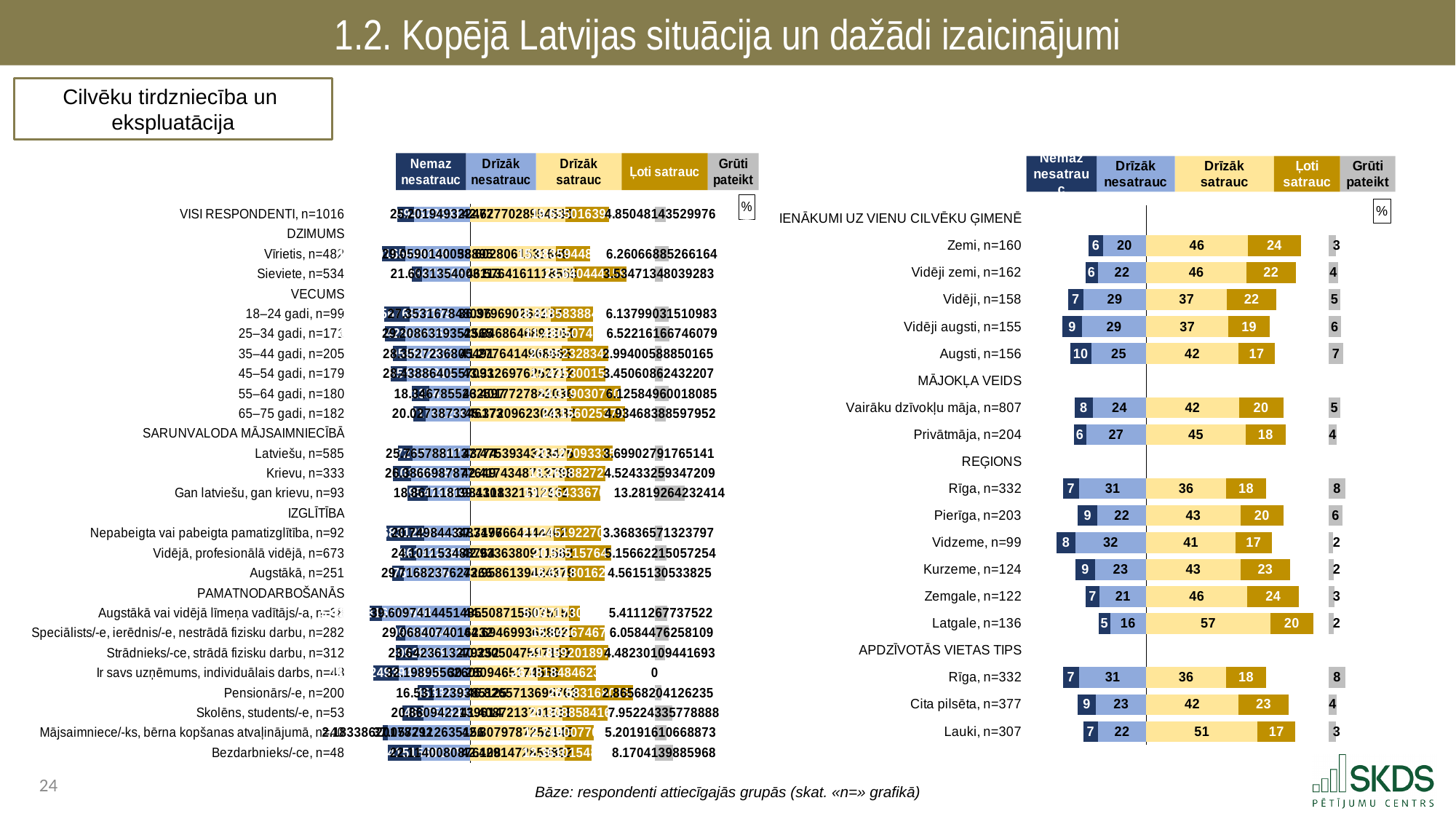

1.2. Kopējā Latvijas situācija un dažādi izaicinājumi
Cilvēku tirdzniecība un
ekspluatācija

### Chart: %

| Category | . | Nemaz nesatrauc | Drīzāk nesatrauc | Drīzāk satrauc | Ļoti satrauc | . | Grūti pateikt |
|---|---|---|---|---|---|---|---|
| VISI RESPONDENTI, n=1016 | 19.27618533959607 | 7.564849946795409 | 25.201949322466987 | 42.727702895453945 | 19.65501639998427 | 20.716773102236523 | 4.8504814352997645 |
| DZIMUMS | 52.04298460885846 | None | None | None | None | 83.09949239767474 | None |
| Vīrietis, n=482 | 12.290054098055187 | 10.693916504913823 | 29.059014005889452 | 38.60280615316457 | 15.383594483370477 | 29.113091761139685 | 6.260668852661644 |
| Sieviete, n=534 | 25.794558360956607 | 4.645290847590508 | 21.603135400311345 | 46.57641611185551 | 23.64044415984993 | 12.882632125969295 | 3.534713480392826 |
| VECUMS | 52.04298460885846 | None | None | None | None | 83.09949239767474 | None |
| 18–24 gadi, n=99 | 13.409249073044563 | 11.280567687717872 | 27.353167848096025 | 36.37969026427299 | 18.848583884803297 | 27.871218248598453 | 6.137990315109832 |
| 25–34 gadi, n=171 | 13.892518387009424 | 8.941834286592552 | 29.208631935256484 | 43.84686468923643 | 11.4805074214538 | 27.772120286984503 | 6.522161667460785 |
| 35–44 gadi, n=205 | 17.266960342280612 | 6.423300586028721 | 28.35272368054913 | 41.27764149686649 | 20.952328348053797 | 20.869522552754454 | 2.9940058885016474 |
| 45–54 gadi, n=179 | 16.24159101089701 | 7.362529542252138 | 28.43886405570931 | 43.31269762527115 | 17.435300152445333 | 22.35149461995826 | 3.450608624322068 |
| 55–64 gadi, n=180 | 25.889637727763564 | 7.806561354835227 | 18.34678552625967 | 43.40177278820363 | 24.319030730520854 | 15.378688878950257 | 6.12584960018085 |
| 65–75 gadi, n=182 | 26.505790096013055 | 5.50980717822807 | 20.027387334617337 | 45.37209623043824 | 24.156025370736863 | 13.571370796499636 | 4.93468388597952 |
| SARUNVALODA MĀJSAIMNIECĪBĀ | 52.04298460885846 | None | None | None | None | 83.09949239767474 | None |
| Latviešu, n=585 | 19.74449929437702 | 6.532697200704066 | 25.765788113777376 | 43.475393432347495 | 20.527093335519822 | 19.097005629807427 | 3.6990279176514127 |
| Krievu, n=333 | 17.254634802041714 | 8.401651019051865 | 26.38669878776488 | 42.417434871378795 | 18.26988272833245 | 22.412174797963488 | 4.524332593472085 |
| Gan latviešu, gan krievu, n=93 | 24.00147686338626 | 9.18038954736045 | 18.86111819811175 | 39.4301321612832 | 19.246433670003235 | 24.422926566388306 | 13.281926423241382 |
| IZGLĪTĪBA | 52.04298460885846 | None | None | None | None | 83.09949239767474 | None |
| Nepabeigta vai pabeigta pamatizglītība, n=92 | 14.376309037399011 | 16.916831223111807 | 20.74984434834764 | 37.719766444446186 | 21.245192270856407 | 24.134533682372144 | 3.3683657132379734 |
| Vidējā, profesionālā vidējā, n=673 | 20.718402495866854 | 7.223428624227622 | 24.101153488763984 | 42.933638091156155 | 20.585157645279946 | 19.580696661238633 | 5.156622150572544 |
| Augstākā, n=251 | 17.174913233313298 | 5.151247612818599 | 29.716823762726566 | 43.95861394243791 | 16.61180162863447 | 22.529076826602363 | 4.561513053382496 |
| PAMATNODARBOŠANĀS | 52.04298460885846 | None | None | None | None | 83.09949239767474 | None |
| Augstākā vai vidējā līmeņa vadītājs/-a, n=38 | 7.0 | 5.433243163709975 | 39.60974144514849 | 44.508715607515086 | 5.037173009874298 | 33.55360378028536 | 5.411126773752196 |
| Speciālists/-e, ierēdnis/-e, nestrādā fizisku darbu, n=282 | 18.63980627643079 | 4.334770930804491 | 29.068407401623183 | 44.69469936280208 | 15.843674678959276 | 22.56111835591338 | 6.058447625810902 |
| Strādnieks/-ce, strādā fizisku darbu, n=312 | 18.714992360534012 | 9.685630920399266 | 23.642361327925187 | 40.33050475971986 | 21.85920189753875 | 20.909785740416126 | 4.482301094416932 |
| Ir savs uzņēmums, individuālais darbs, n=43 | 8.505779588676845 | 11.338249394131624 | 32.198955626049994 | 30.2809465174566 | 26.181848462361806 | 26.636697417856332 | 0.0 |
| Pensionārs/-e, n=200 | 28.31840603656749 | 7.193454633778454 | 16.531123938512515 | 46.826571369576264 | 26.583168016870506 | 9.689753011227964 | 2.8656820412623496 |
| Skolēns, students/-e, n=53 | 21.71280775738056 | 9.469234637516484 | 20.86094221396142 | 41.408721374153096 | 20.3088584165801 | 21.38191260694154 | 7.952243357788875 |
| Mājsaimniece/-ks, bērna kopšanas atvaļinājumā, n=40 | 12.801887143559924 | 2.18338620178292 | 37.057711263515614 | 42.80797872561454 | 12.749007702398199 | 27.542505969662002 | 5.201916106688734 |
| Bezdarbnieks/-ce, n=48 | 15.003561364329961 | 14.925415156917675 | 22.114008087610824 | 42.4291472859832 | 12.361015480891519 | 28.309329630800022 | 8.1704139885968 |

### Chart: %

| Category | . | Nemaz nesatrauc | Drīzāk nesatrauc | Drīzāk satrauc | Ļoti satrauc | . | Grūti pateikt |
|---|---|---|---|---|---|---|---|
| IENĀKUMI UZ VIENU CILVĒKU ĢIMENĒ | 52.04298460885846 | None | None | None | None | 83.09949239767474 | None |
| Zemi, n=160 | 25.815797259044118 | 6.481749943928314 | 19.74543740588603 | 46.154625654444665 | 24.367246938012414 | 12.577619805217665 | 3.250940057728458 |
| Vidēji zemi, n=162 | 24.331105388231602 | 5.709580468534145 | 22.002298752092713 | 45.67131260285003 | 22.37471327774375 | 15.053466517080949 | 4.242094898779411 |
| Vidēji, n=158 | 16.475956076506527 | 6.9002579833977915 | 28.666770548954144 | 36.79643442810172 | 22.47107326302986 | 23.831984706543153 | 5.165463776516496 |
| Vidēji augsti, n=155 | 13.837526808754099 | 8.929327011709685 | 29.276130788394678 | 37.41673484133638 | 18.861549148452372 | 26.82120840788599 | 5.516258210106867 |
| Augsti, n=156 | 17.32652245754153 | 9.692714077773477 | 25.023748073543455 | 41.90881501352989 | 16.73657908249499 | 24.454098301649857 | 6.63814375265818 |
| MĀJOKĻA VEIDS | 52.04298460885846 | None | None | None | None | 83.09949239767474 | None |
| Vairāku dzīvokļu māja, n=807 | 19.519239622364744 | 8.112504662243776 | 24.411240324249942 | 42.25314474465498 | 20.131296439812548 | 20.715051213207204 | 5.091813829039112 |
| Privātmāja, n=204 | 19.04464023029098 | 5.580560796195179 | 27.417783582372305 | 45.21838142717297 | 18.262449845512283 | 19.618661124989487 | 3.5208243487472166 |
| REĢIONS | 52.04298460885846 | None | None | None | None | 83.09949239767474 | None |
| Rīga, n=332 | 14.123040705876384 | 7.313705380565227 | 30.60623852241685 | 36.410276483761166 | 18.055158910313036 | 28.63405700360053 | 7.614620702943827 |
| Pierīga, n=203 | 20.901916119672347 | 8.919496261865167 | 22.221572227320948 | 42.92975297263222 | 19.61563783539141 | 20.554101589651104 | 6.313540702790189 |
| Vidzeme, n=99 | 11.237852322519231 | 8.498492366771783 | 32.306639919567445 | 40.6400858840162 | 16.568143194424326 | 25.891263319234213 | 1.9866386352202443 |
| Kurzeme, n=124 | 19.89836411466574 | 8.771951633009712 | 23.37266886118301 | 42.892529982098594 | 22.69210449022323 | 17.514857925352914 | 2.2707450334854835 |
| Zemgale, n=122 | 24.257705277269437 | 6.582368127209897 | 21.202911204379127 | 45.9875914043744 | 23.630538872648753 | 13.481362120651582 | 2.596590391387784 |
| Latgale, n=136 | 30.301048479587468 | 5.26842033444255 | 16.473515794828444 | 56.50045730380412 | 19.599035093870622 | 7.0 | 2.1585714730542387 |
| APDZĪVOTĀS VIETAS TIPS | 52.04298460885846 | None | None | None | None | 83.09949239767474 | None |
| Rīga, n=332 | 14.123040705876384 | 7.313705380565227 | 30.60623852241685 | 36.410276483761166 | 18.055158910313036 | 28.63405700360053 | 7.614620702943827 |
| Cita pilsēta, n=377 | 20.650786213287155 | 8.534228283145058 | 22.857970112426248 | 41.928492934094685 | 23.052070757208288 | 18.11892870637176 | 3.6272379131256156 |
| Lauki, n=307 | 23.29851733927662 | 6.649579996490872 | 22.09488727309097 | 50.718384669021894 | 17.245833748736747 | 15.135273979916093 | 3.291314312659506 |
Bāze: respondenti attiecīgajās grupās (skat. «n=» grafikā)